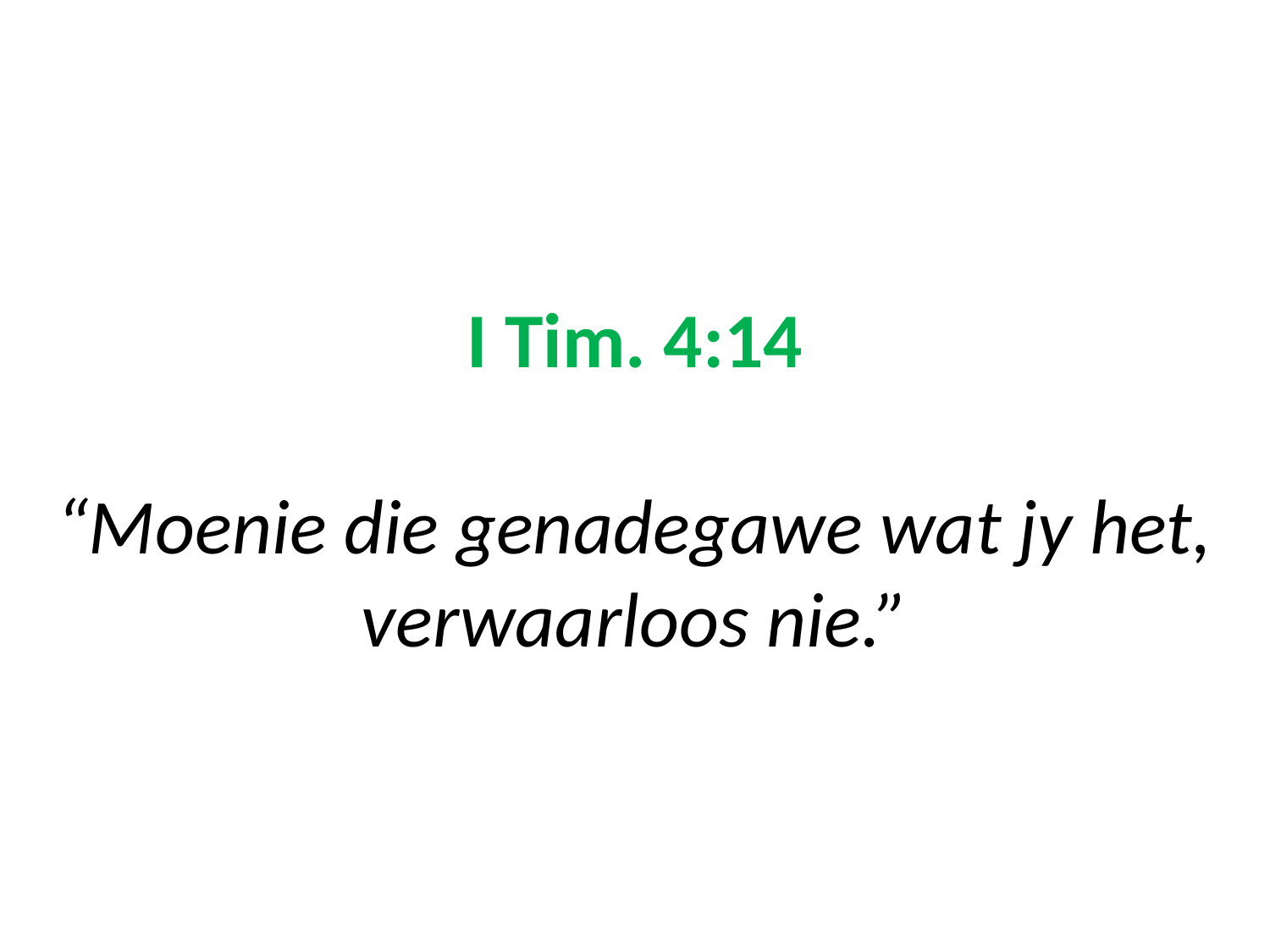

# I Tim. 4:14 “Moenie die genadegawe wat jy het, verwaarloos nie.”